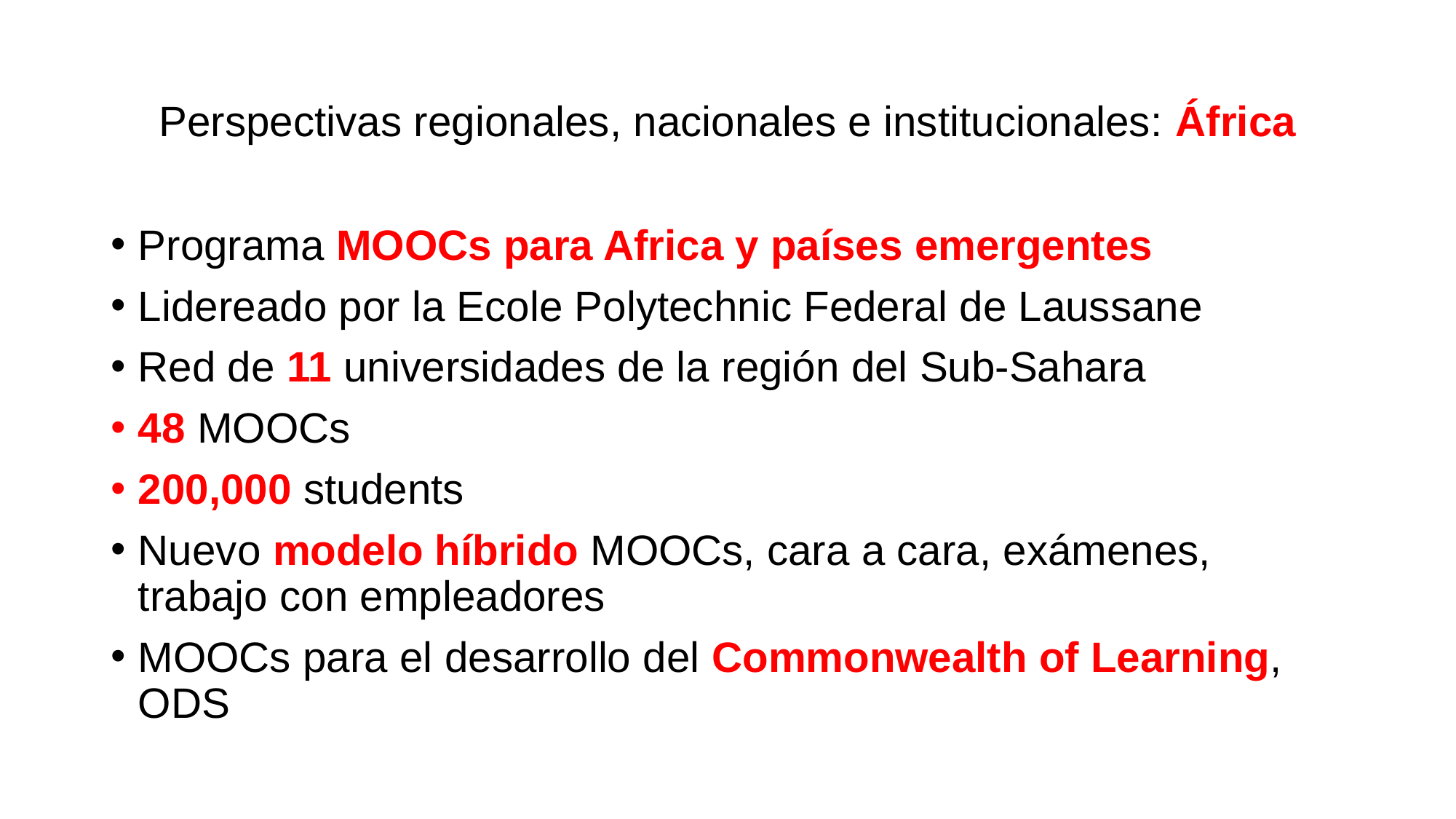

# Perspectivas regionales, nacionales e institucionales: África
Programa MOOCs para Africa y países emergentes
Lidereado por la Ecole Polytechnic Federal de Laussane
Red de 11 universidades de la región del Sub-Sahara
48 MOOCs
200,000 students
Nuevo modelo híbrido MOOCs, cara a cara, exámenes, trabajo con empleadores
MOOCs para el desarrollo del Commonwealth of Learning, ODS